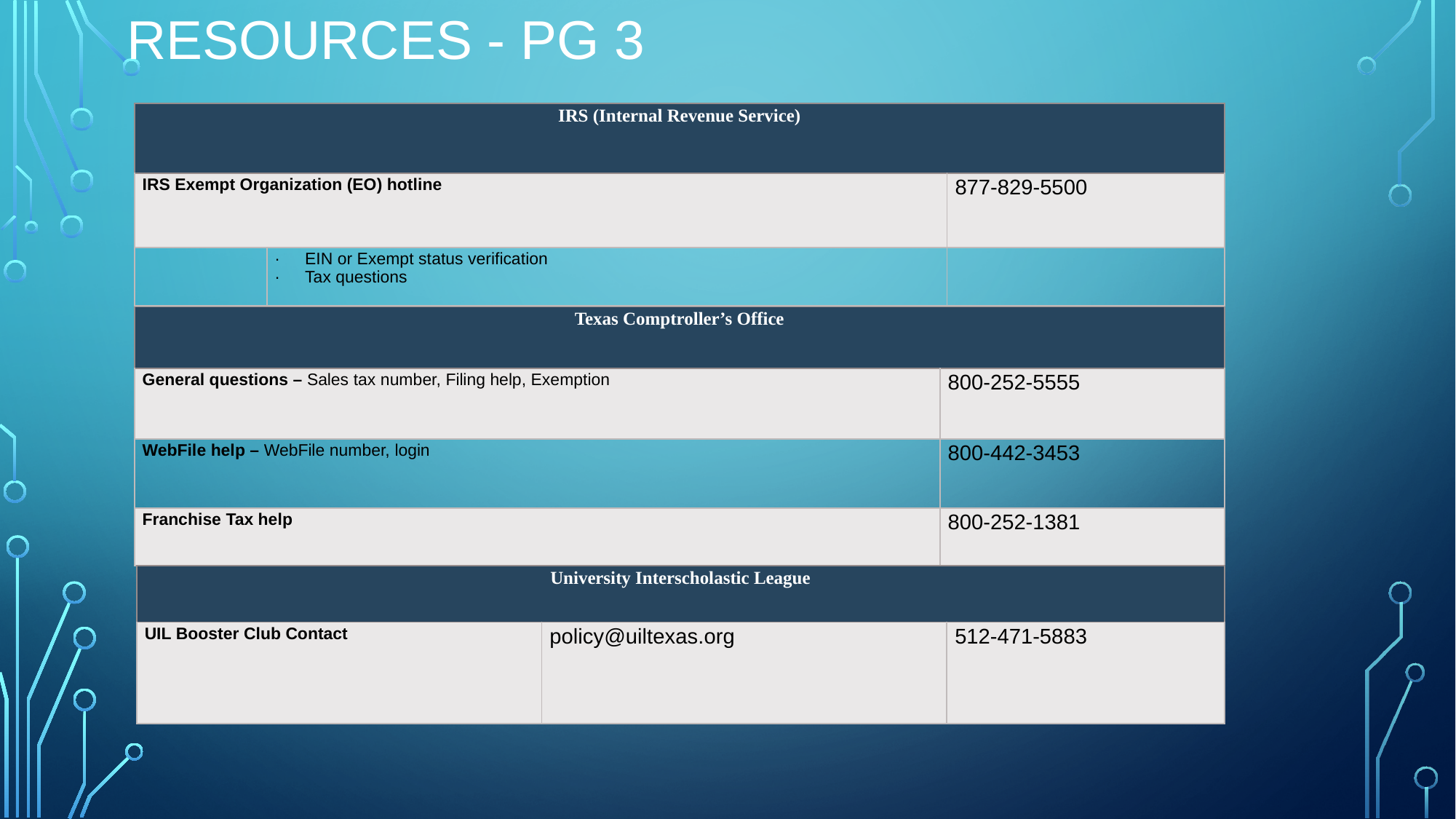

# Resources - Pg 3
| IRS (Internal Revenue Service) |  |  |
| --- | --- | --- |
| IRS Exempt Organization (EO) hotline |  | 877-829-5500 |
|  | ·         EIN or Exempt status verification ·         Tax questions |  |
|  |  |  |

| Texas Comptroller’s Office |  |
| --- | --- |
| General questions – Sales tax number, Filing help, Exemption | 800-252-5555 |
| WebFile help – WebFile number, login | 800-442-3453 |
| Franchise Tax help | 800-252-1381 |

| University Interscholastic League |  |  |
| --- | --- | --- |
| UIL Booster Club Contact | policy@uiltexas.org | 512-471-5883 |